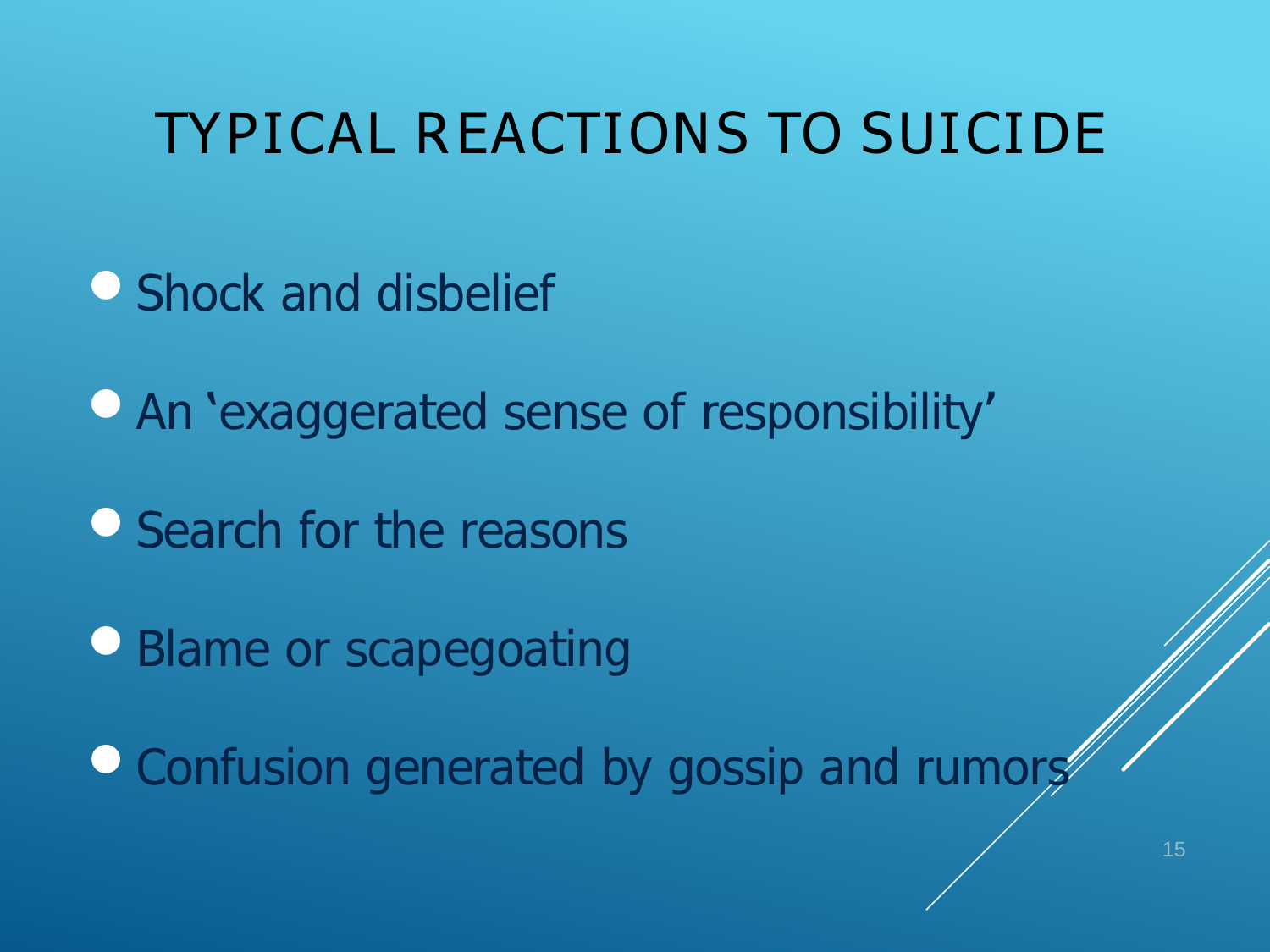

# Typical Reactions to Suicide
Shock and disbelief

An ‘exaggerated sense of responsibility’

Search for the reasons

Blame or scapegoating

Confusion generated by gossip and rumors

15